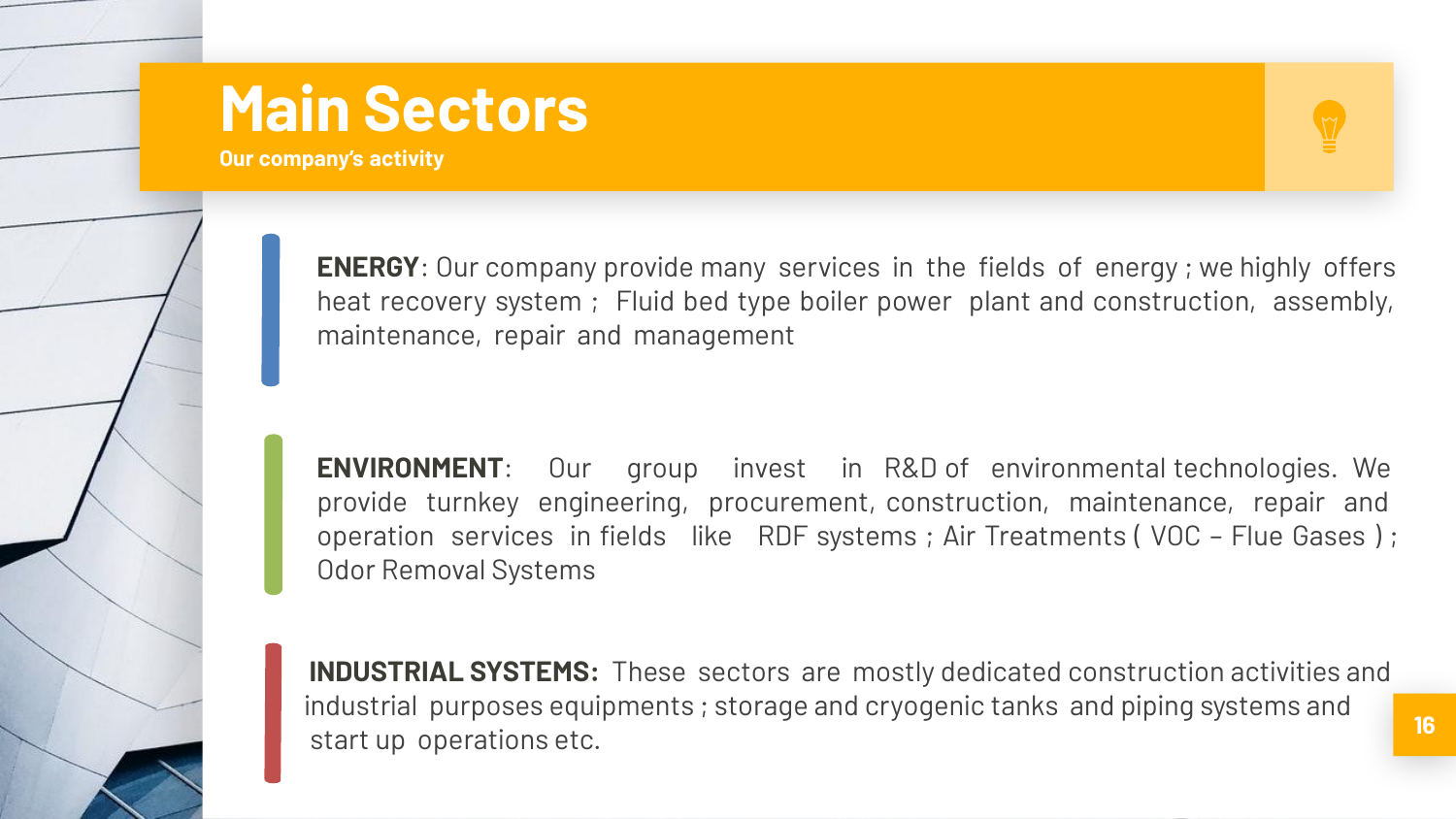

Main Sectors
Our company’s activity

ENERGY: Our company provide many  services  in  the  fields  of  energy ; we highly  offers  heat recovery system ;  Fluid bed type boiler power  plant and construction,  assembly,  maintenance,  repair  and  management

ENVIRONMENT:     Our     group     invest     in   R&D of   environmental technologies.  We  provide  turnkey  engineering,  procurement, construction,  maintenance,  repair  and  operation  services  in fields   like   RDF systems ; Air Treatments ( VOC – Flue Gases ) ; Odor Removal Systems

 INDUSTRIAL SYSTEMS:  These  sectors  are  mostly dedicated construction activities and
industrial  purposes equipments ; storage and cryogenic tanks  and piping systems and
 start up  operations etc.
16